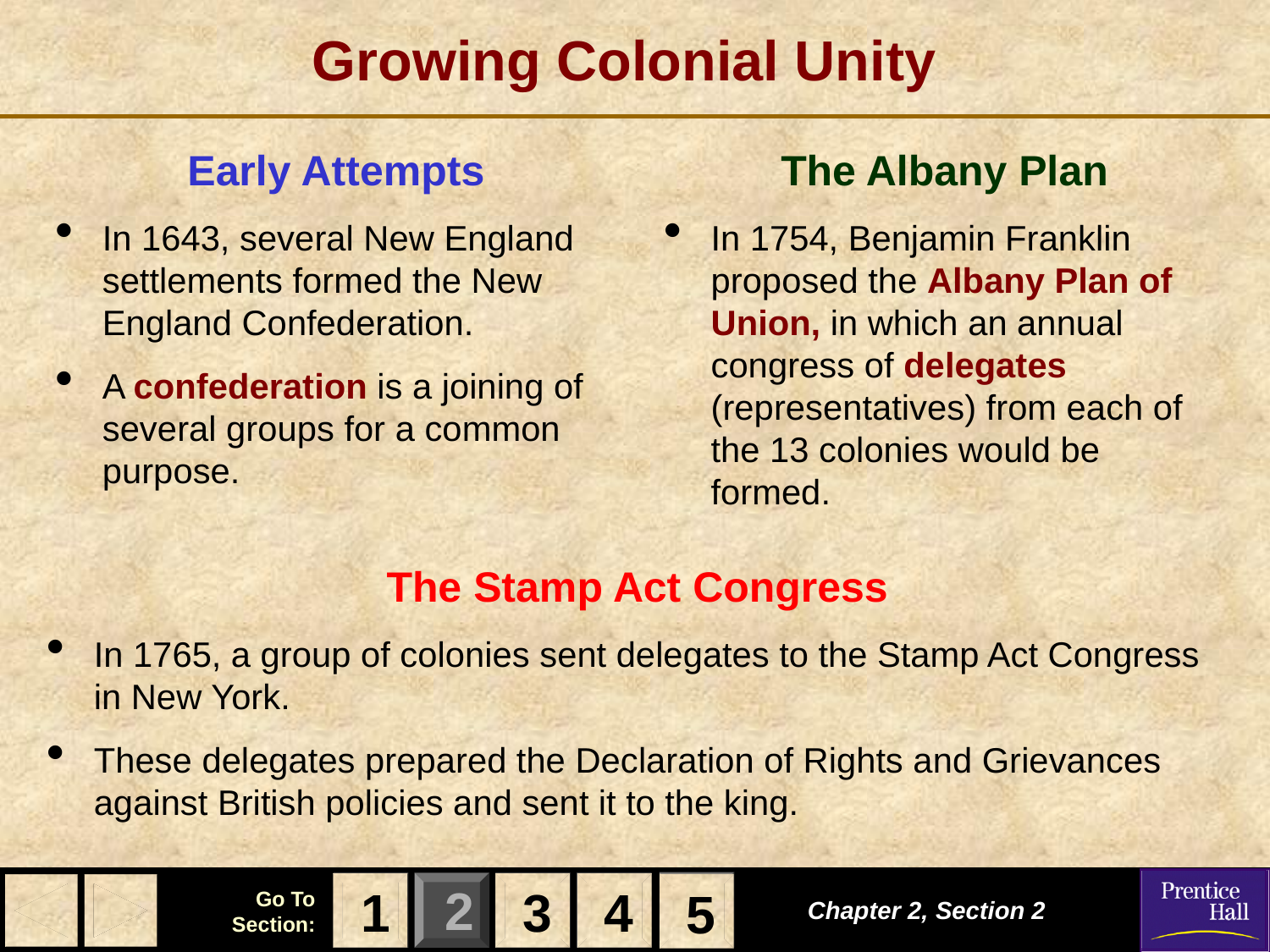

# Growing Colonial Unity
Early Attempts
In 1643, several New England settlements formed the New England Confederation.
A confederation is a joining of several groups for a common purpose.
The Albany Plan
In 1754, Benjamin Franklin proposed the Albany Plan of Union, in which an annual congress of delegates (representatives) from each of the 13 colonies would be formed.
The Stamp Act Congress
In 1765, a group of colonies sent delegates to the Stamp Act Congress in New York.
These delegates prepared the Declaration of Rights and Grievances  against British policies and sent it to the king.
1
3
4

5
Chapter 2, Section 2